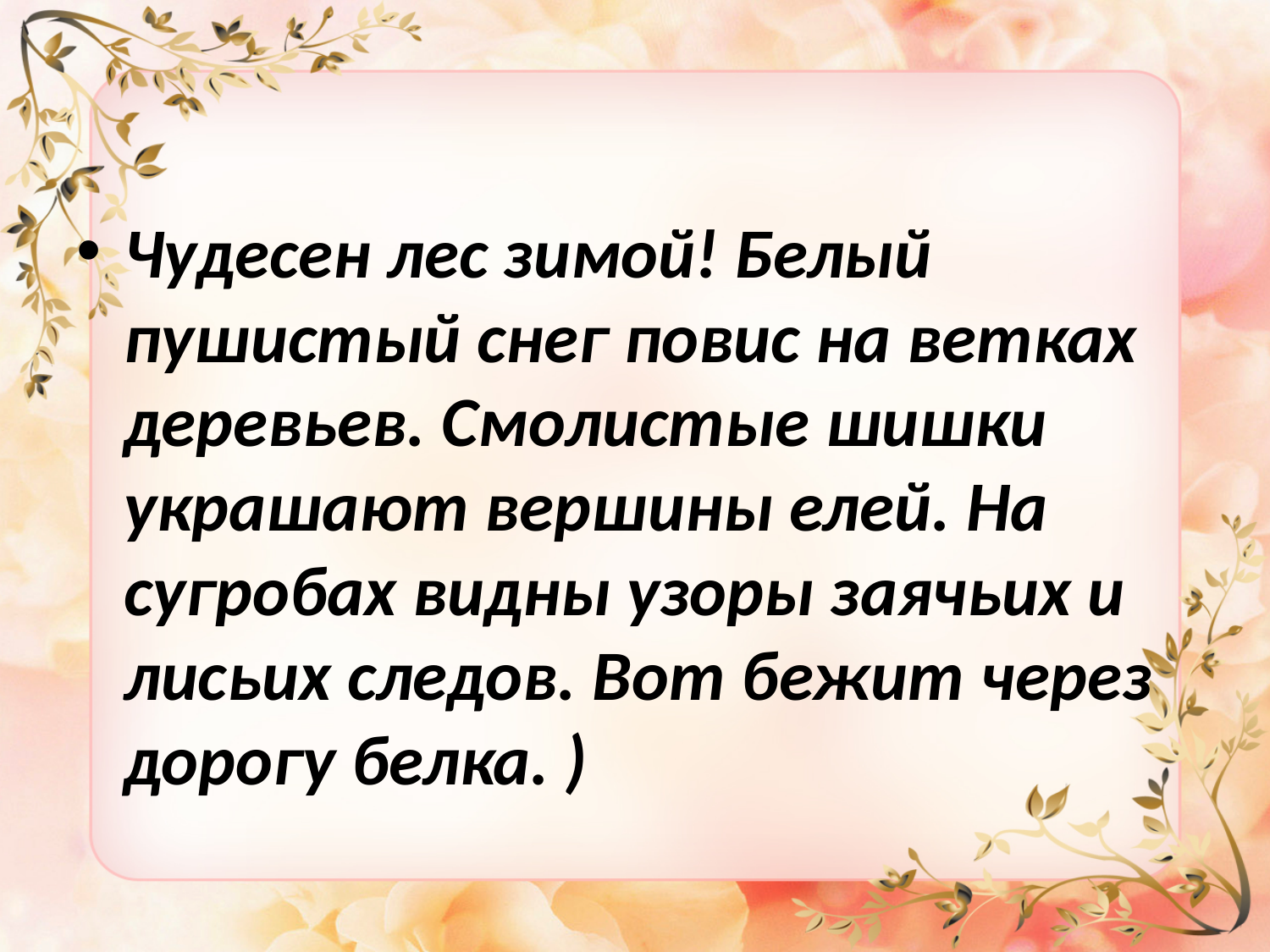

Чудесен лес зимой! Белый пушистый снег повис на ветках деревьев. Смолистые шишки украшают вершины елей. На сугробах видны узоры заячьих и лисьих следов. Вот бежит через дорогу белка. )